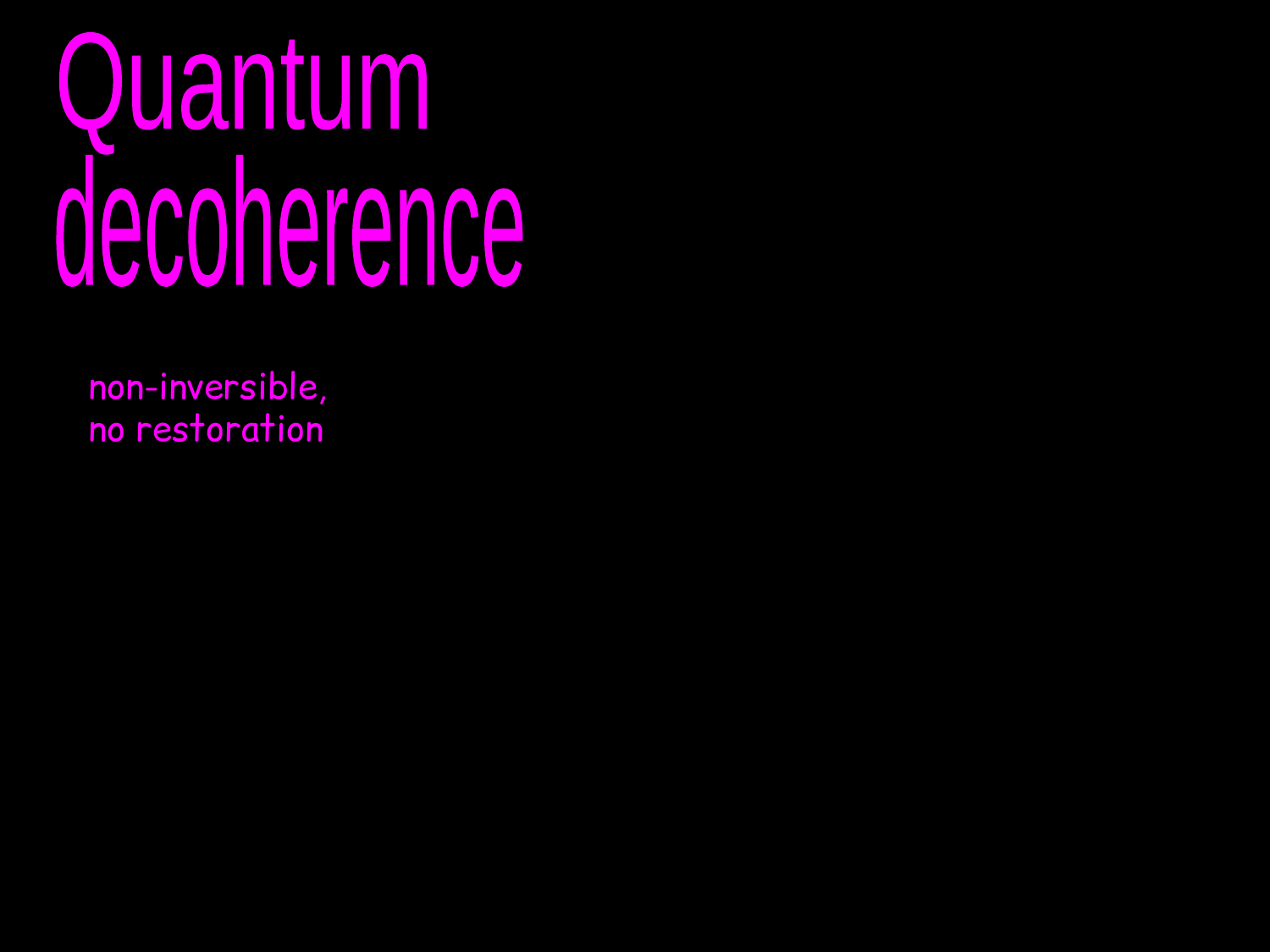

Quantum
Δm412 =  1 - 2 eV2

decoherence
LSND
non-inversible,
no restoration